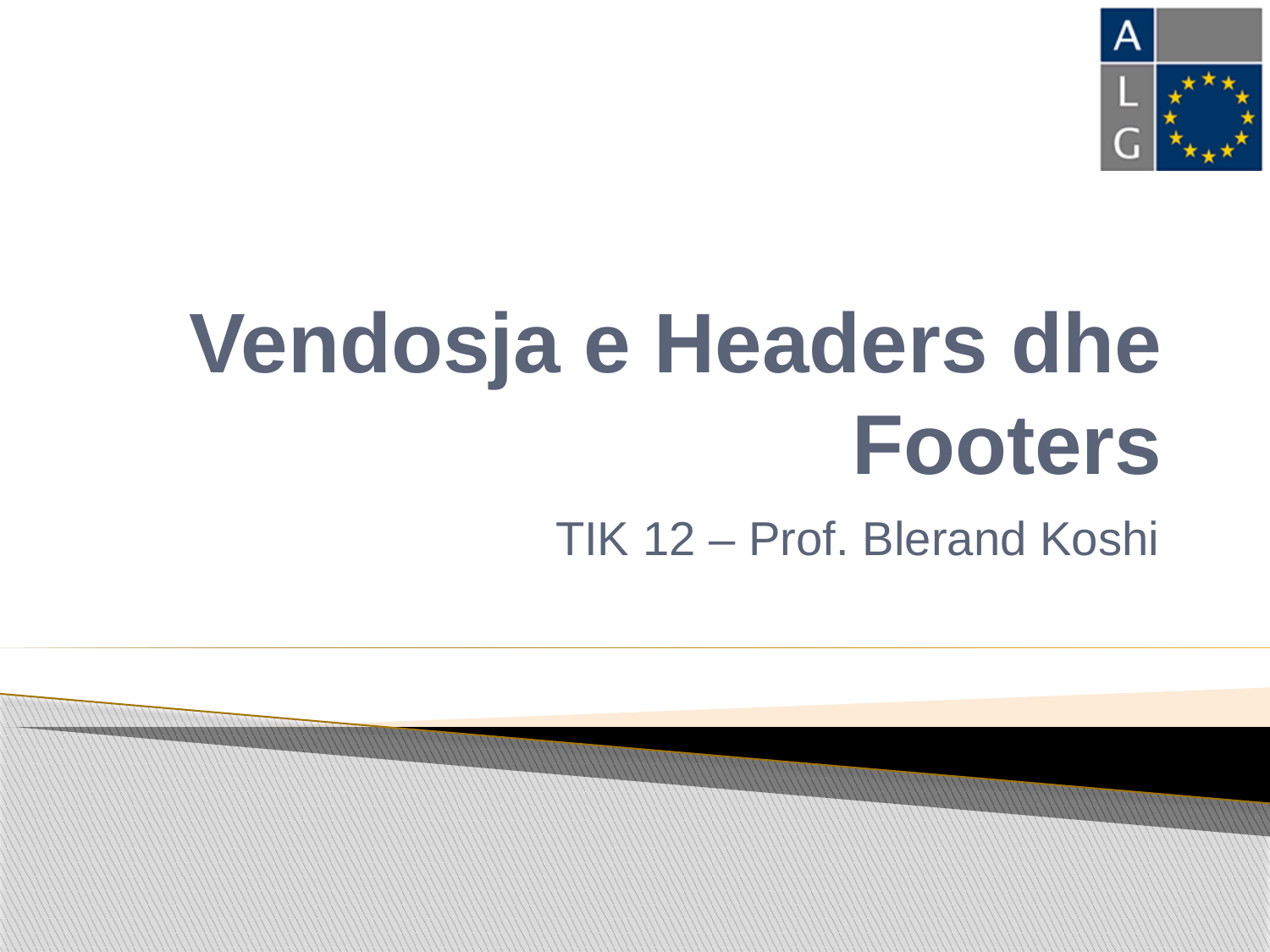

# Vendosja e Headers dhe Footers
TIK 12 – Prof. Blerand Koshi